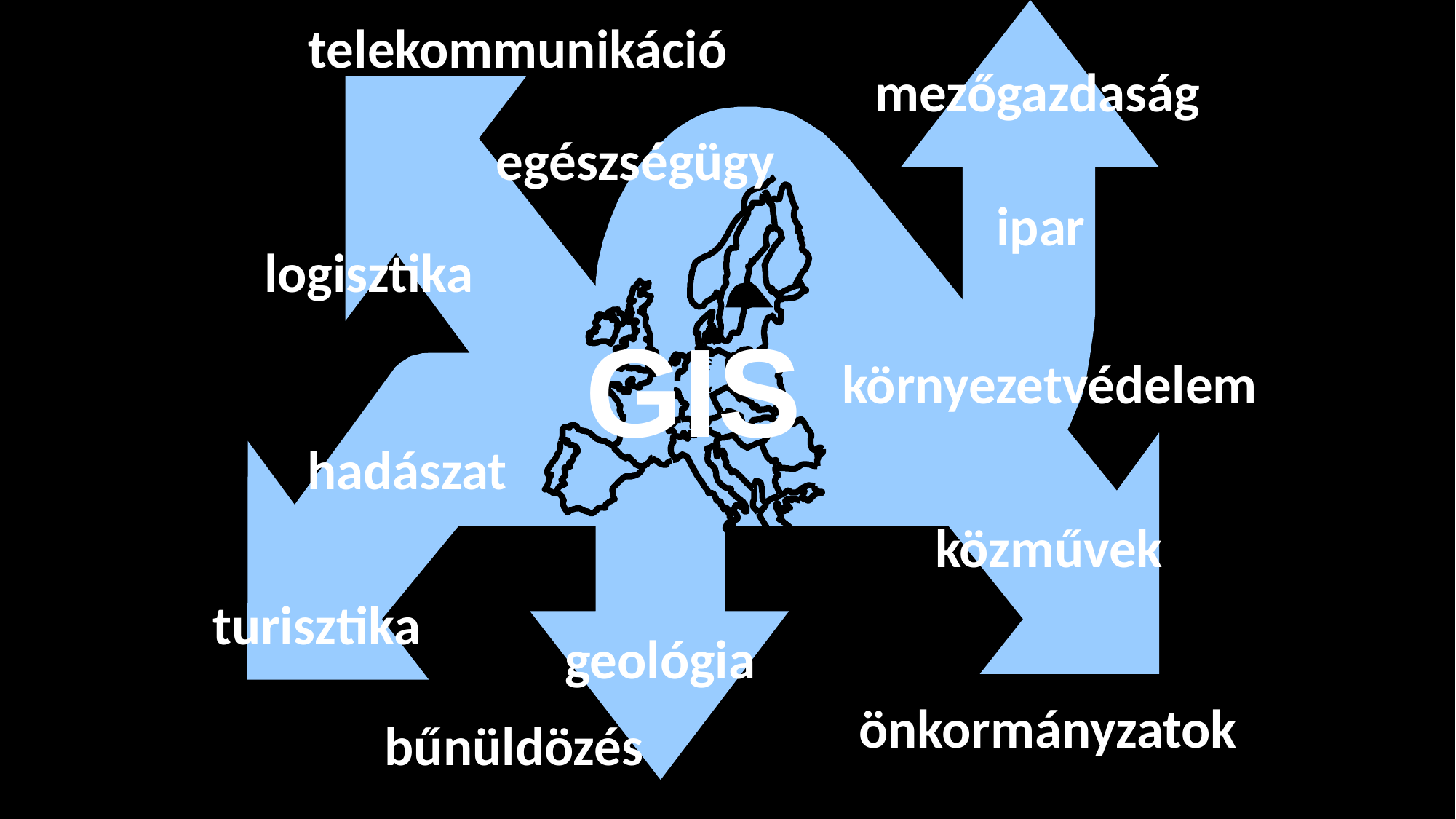

telekommunikáció

mezőgazdaság
egészségügy

ipar
logisztika

GIS
környezetvédelem
hadászat
közművek
turisztika
geológia
önkormányzatok
bűnüldözés